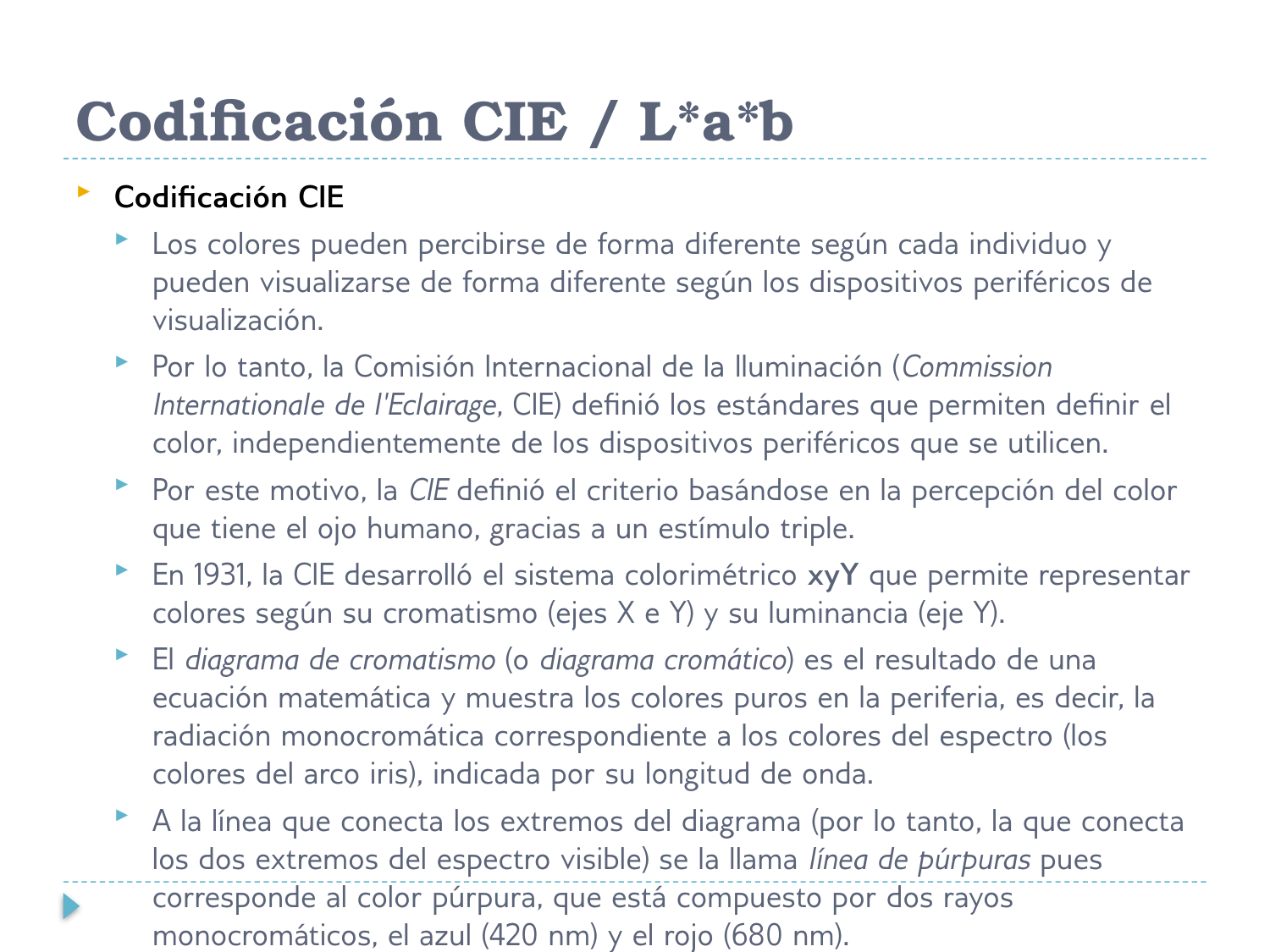

# Codificación CIE / L*a*b
Codificación CIE
Los colores pueden percibirse de forma diferente según cada individuo y pueden visualizarse de forma diferente según los dispositivos periféricos de visualización.
Por lo tanto, la Comisión Internacional de la Iluminación (Commission Internationale de l'Eclairage, CIE) definió los estándares que permiten definir el color, independientemente de los dispositivos periféricos que se utilicen.
Por este motivo, la CIE definió el criterio basándose en la percepción del color que tiene el ojo humano, gracias a un estímulo triple.
En 1931, la CIE desarrolló el sistema colorimétrico xyY que permite representar colores según su cromatismo (ejes X e Y) y su luminancia (eje Y).
El diagrama de cromatismo (o diagrama cromático) es el resultado de una ecuación matemática y muestra los colores puros en la periferia, es decir, la radiación monocromática correspondiente a los colores del espectro (los colores del arco iris), indicada por su longitud de onda.
A la línea que conecta los extremos del diagrama (por lo tanto, la que conecta los dos extremos del espectro visible) se la llama línea de púrpuras pues corresponde al color púrpura, que está compuesto por dos rayos monocromáticos, el azul (420 nm) y el rojo (680 nm).